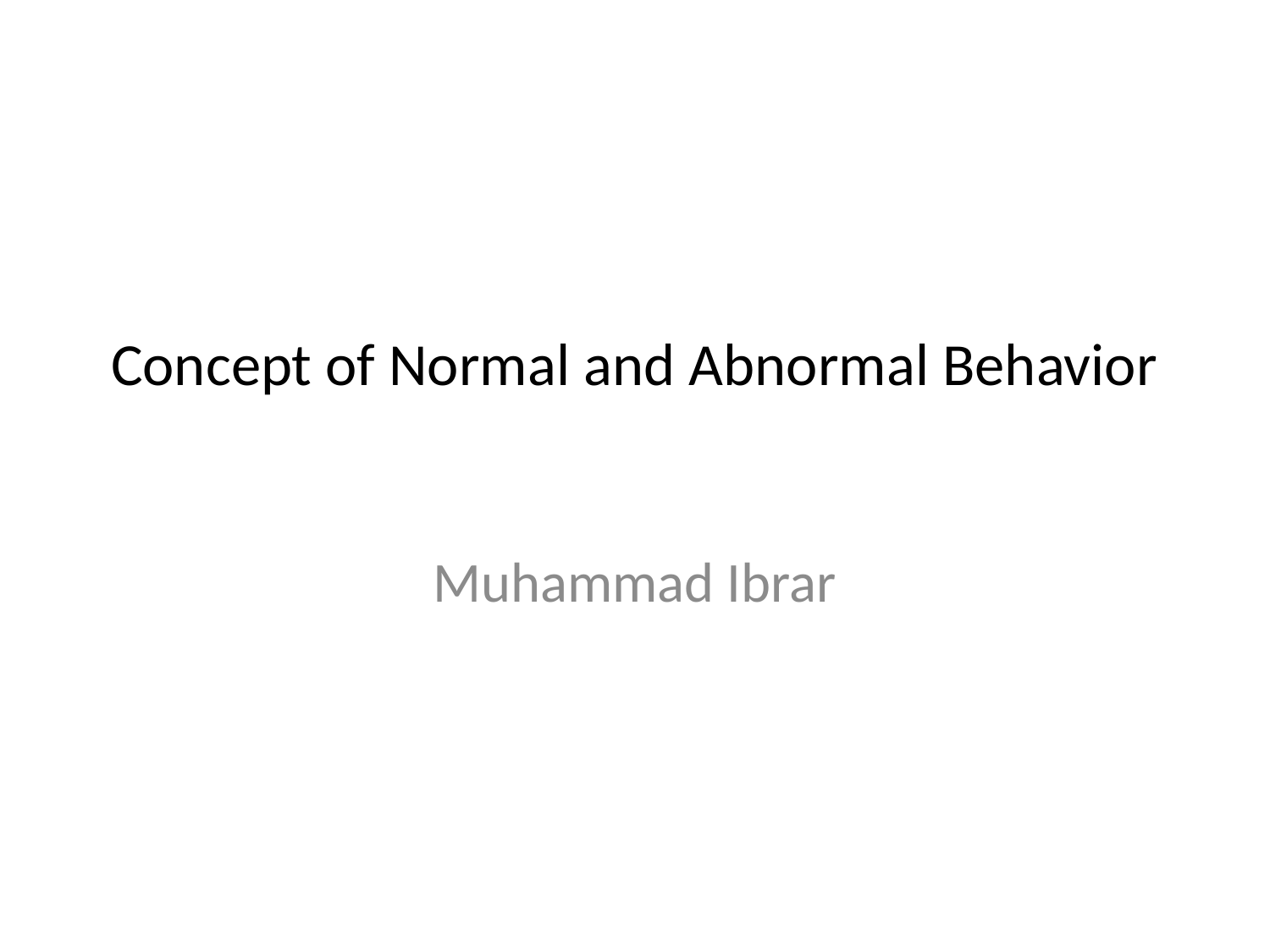

# Concept of Normal and Abnormal Behavior
Muhammad Ibrar